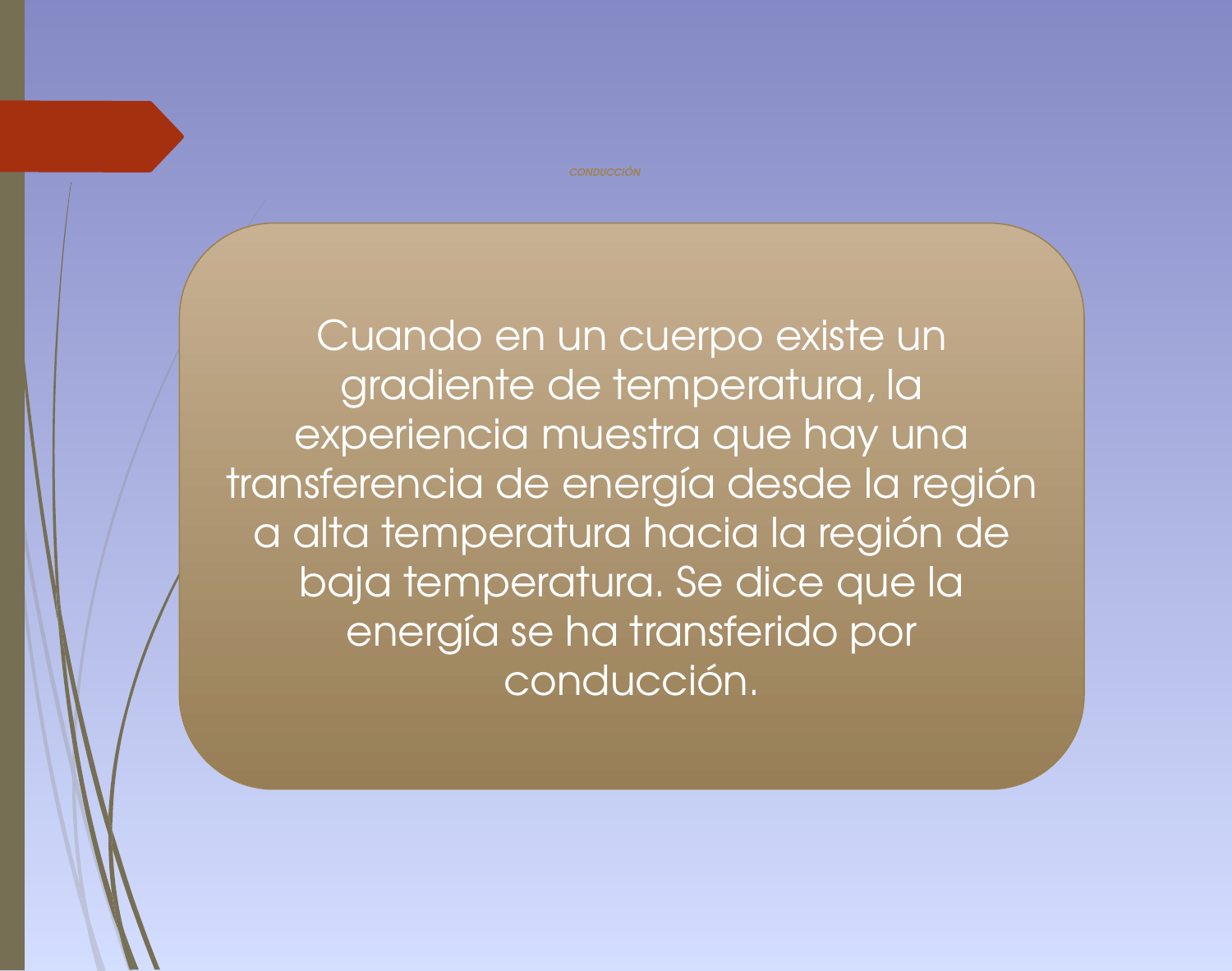

# CONDUCCIÓN
Cuando en un cuerpo existe un gradiente de temperatura, la experiencia muestra que hay una transferencia de energía desde la región a alta temperatura hacia la región de baja temperatura. Se dice que la energía se ha transferido por conducción.